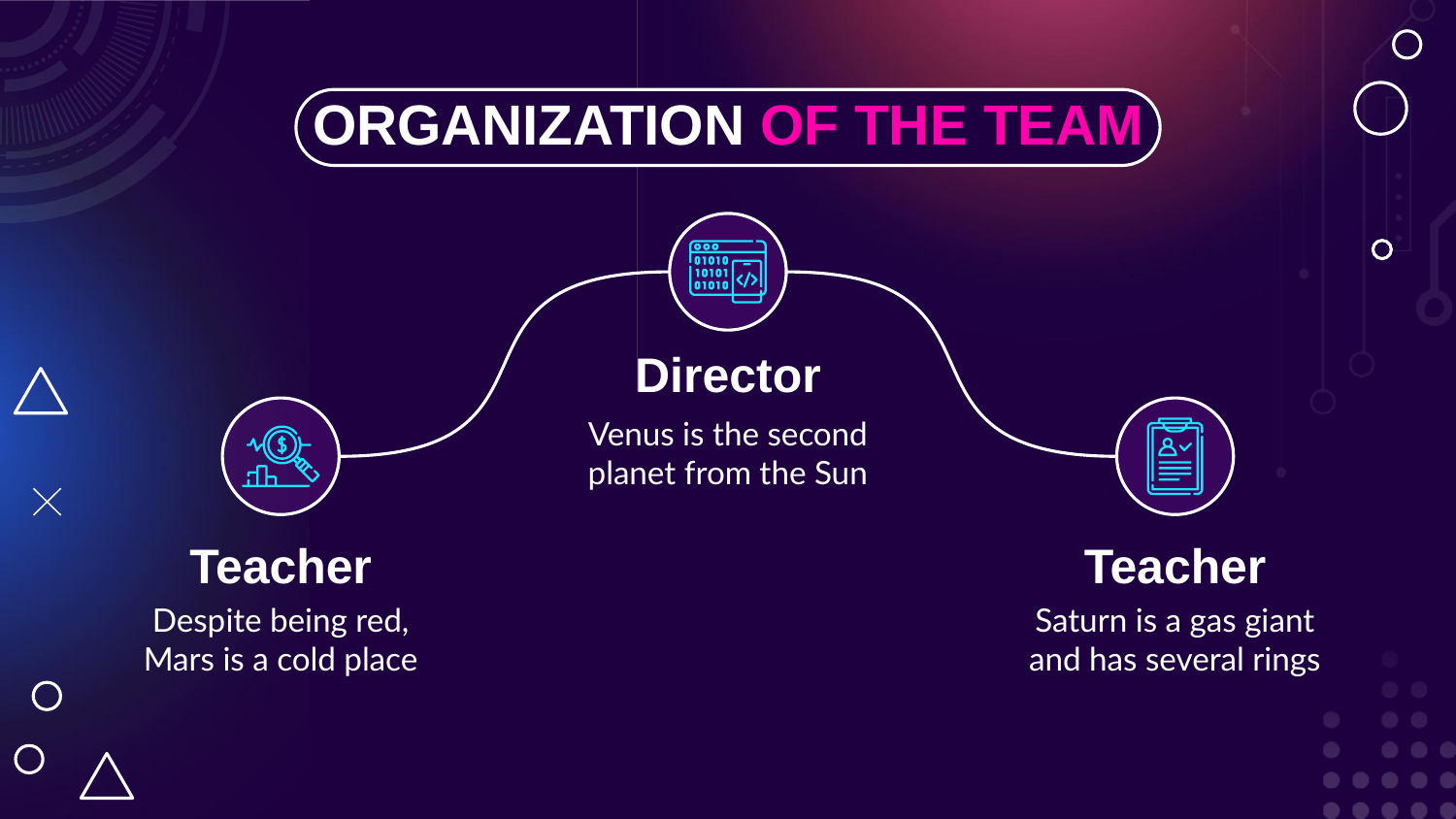

# ORGANIZATION OF THE TEAM

Director

Venus is the second planet from the Sun

Teacher
Teacher
Despite being red, Mars is a cold place
Saturn is a gas giant and has several rings